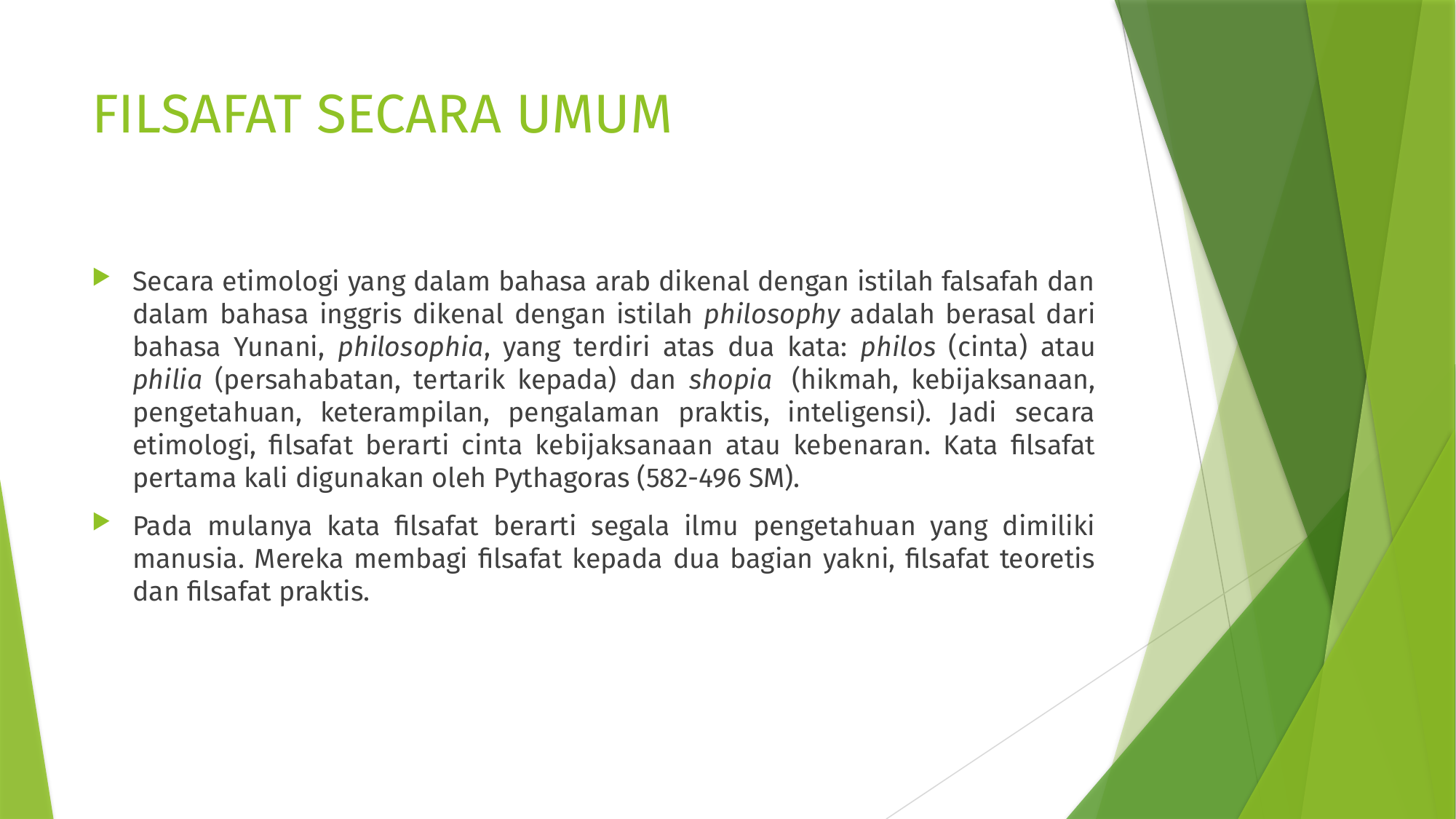

# FILSAFAT SECARA UMUM
Secara etimologi yang dalam bahasa arab dikenal dengan istilah falsafah dan dalam bahasa inggris dikenal dengan istilah philosophy adalah berasal dari bahasa Yunani, philosophia, yang terdiri atas dua kata: philos (cinta) atau philia (persahabatan, tertarik kepada) dan shopia  (hikmah, kebijaksanaan, pengetahuan, keterampilan, pengalaman praktis, inteligensi). Jadi secara etimologi, filsafat berarti cinta kebijaksanaan atau kebenaran. Kata filsafat pertama kali digunakan oleh Pythagoras (582-496 SM).
Pada mulanya kata filsafat berarti segala ilmu pengetahuan yang dimiliki manusia. Mereka membagi filsafat kepada dua bagian yakni, filsafat teoretis dan filsafat praktis.